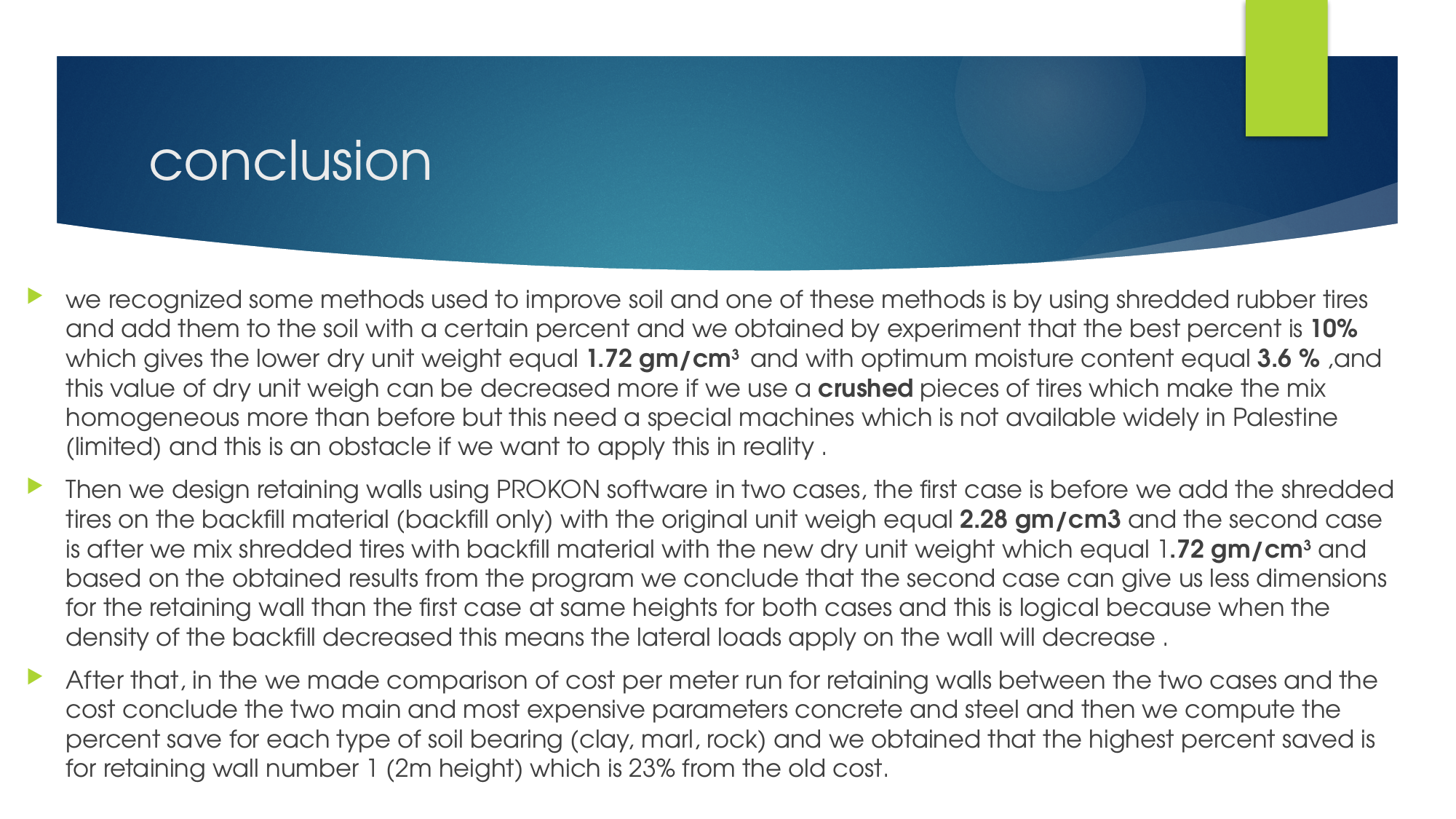

# conclusion

we recognized some methods used to improve soil and one of these methods is by using shredded rubber tires and add them to the soil with a certain percent and we obtained by experiment that the best percent is 10% which gives the lower dry unit weight equal 1.72 gm/cm3  and with optimum moisture content equal 3.6 % ,and this value of dry unit weigh can be decreased more if we use a crushed pieces of tires which make the mix homogeneous more than before but this need a special machines which is not available widely in Palestine (limited) and this is an obstacle if we want to apply this in reality .
Then we design retaining walls using PROKON software in two cases, the first case is before we add the shredded tires on the backfill material (backfill only) with the original unit weigh equal 2.28 gm/cm3 and the second case is after we mix shredded tires with backfill material with the new dry unit weight which equal 1.72 gm/cm3 and based on the obtained results from the program we conclude that the second case can give us less dimensions for the retaining wall than the first case at same heights for both cases and this is logical because when the density of the backfill decreased this means the lateral loads apply on the wall will decrease .
After that, in the we made comparison of cost per meter run for retaining walls between the two cases and the cost conclude the two main and most expensive parameters concrete and steel and then we compute the percent save for each type of soil bearing (clay, marl, rock) and we obtained that the highest percent saved is for retaining wall number 1 (2m height) which is 23% from the old cost.